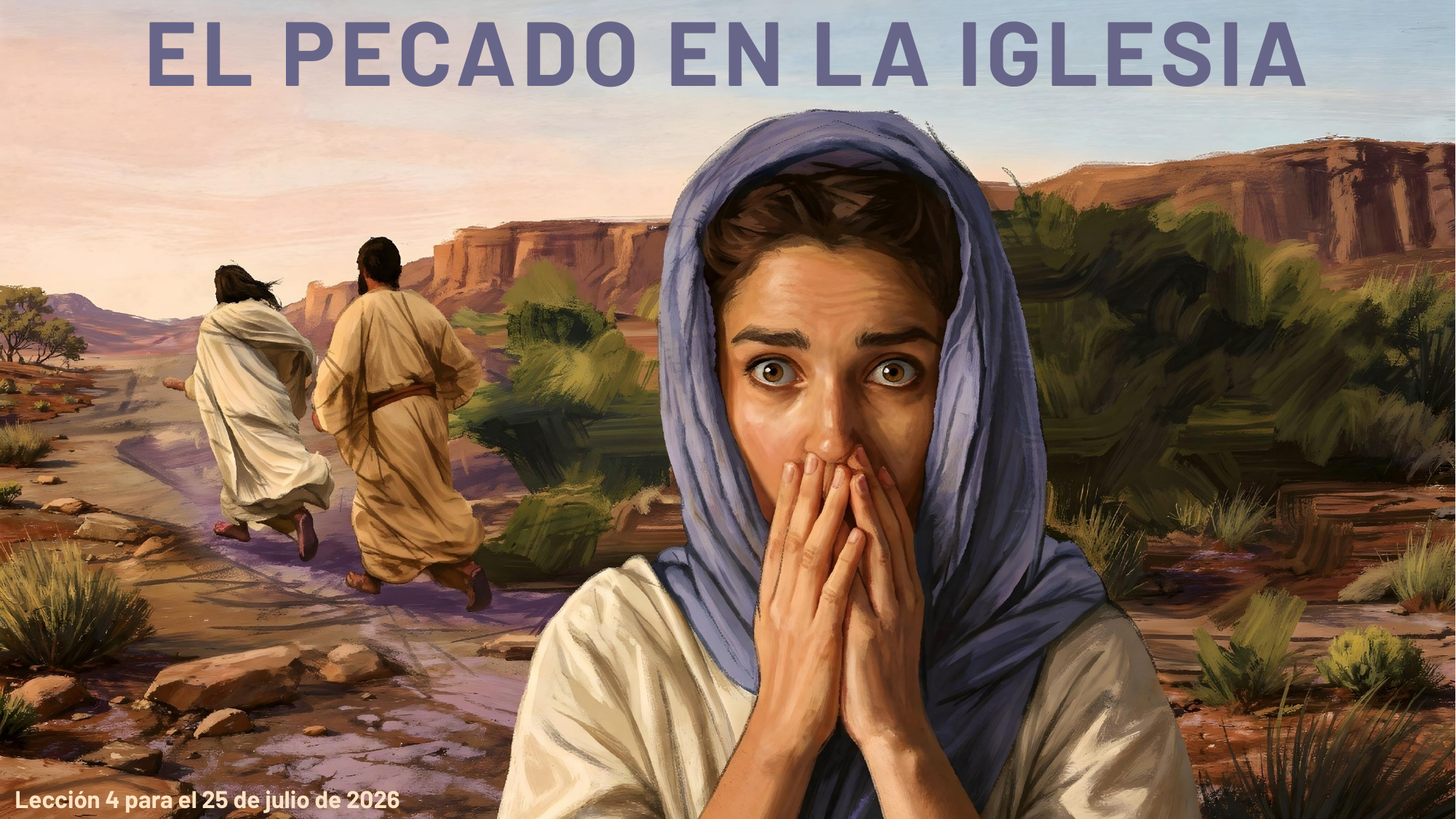

EL PECADO EN LA IGLESIA
Lección 4 para el 25 de julio de 2026